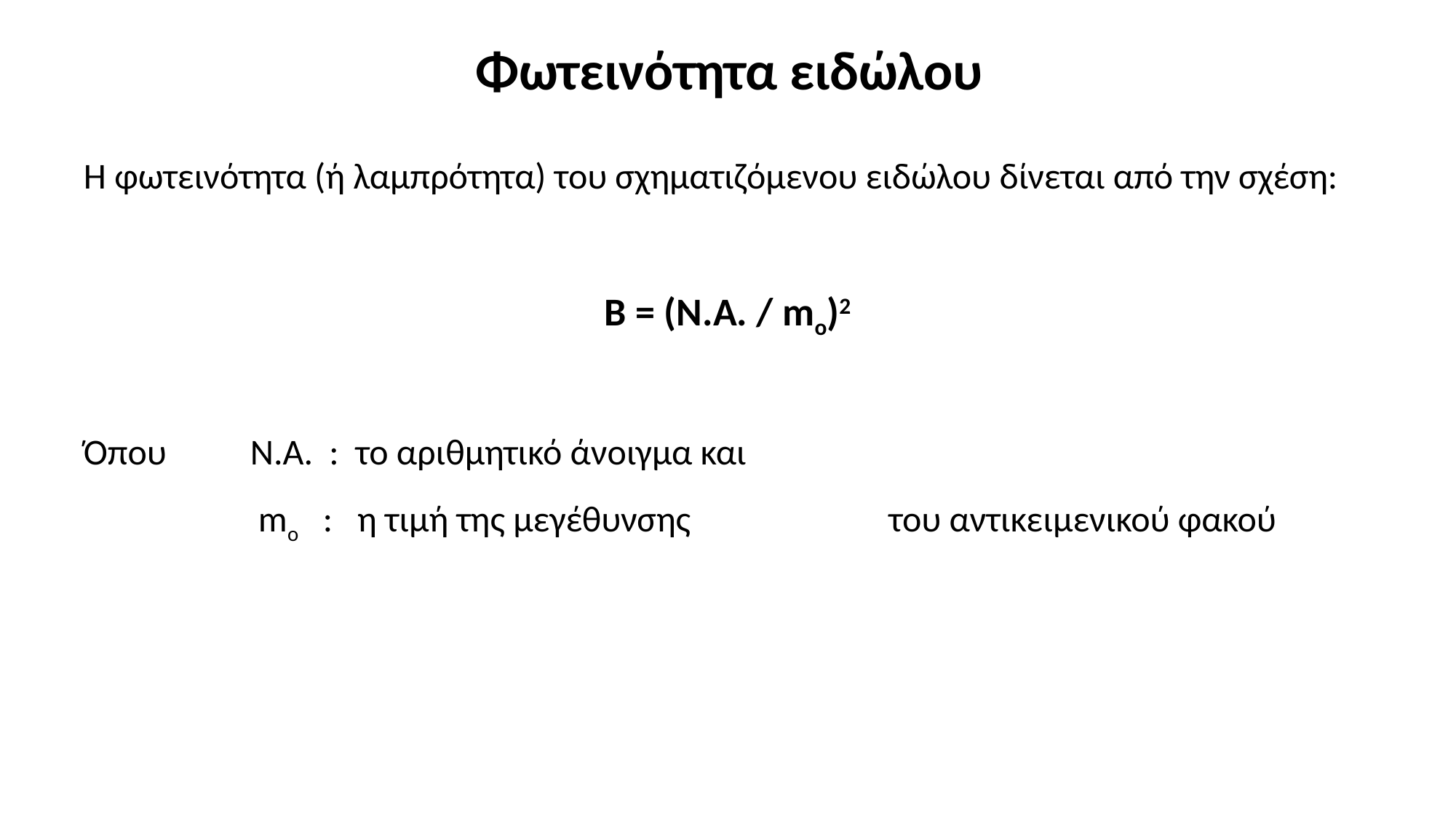

# Φωτεινότητα ειδώλου
Η φωτεινότητα (ή λαμπρότητα) του σχηματιζόμενου ειδώλου δίνεται από την σχέση:

Β = (Ν.Α. / mo)2

Όπου	  Ν.Α.  :  το αριθμητικό άνοιγμα και
		   mo   :   η τιμή της μεγέθυνσης		του αντικειμενικού φακού